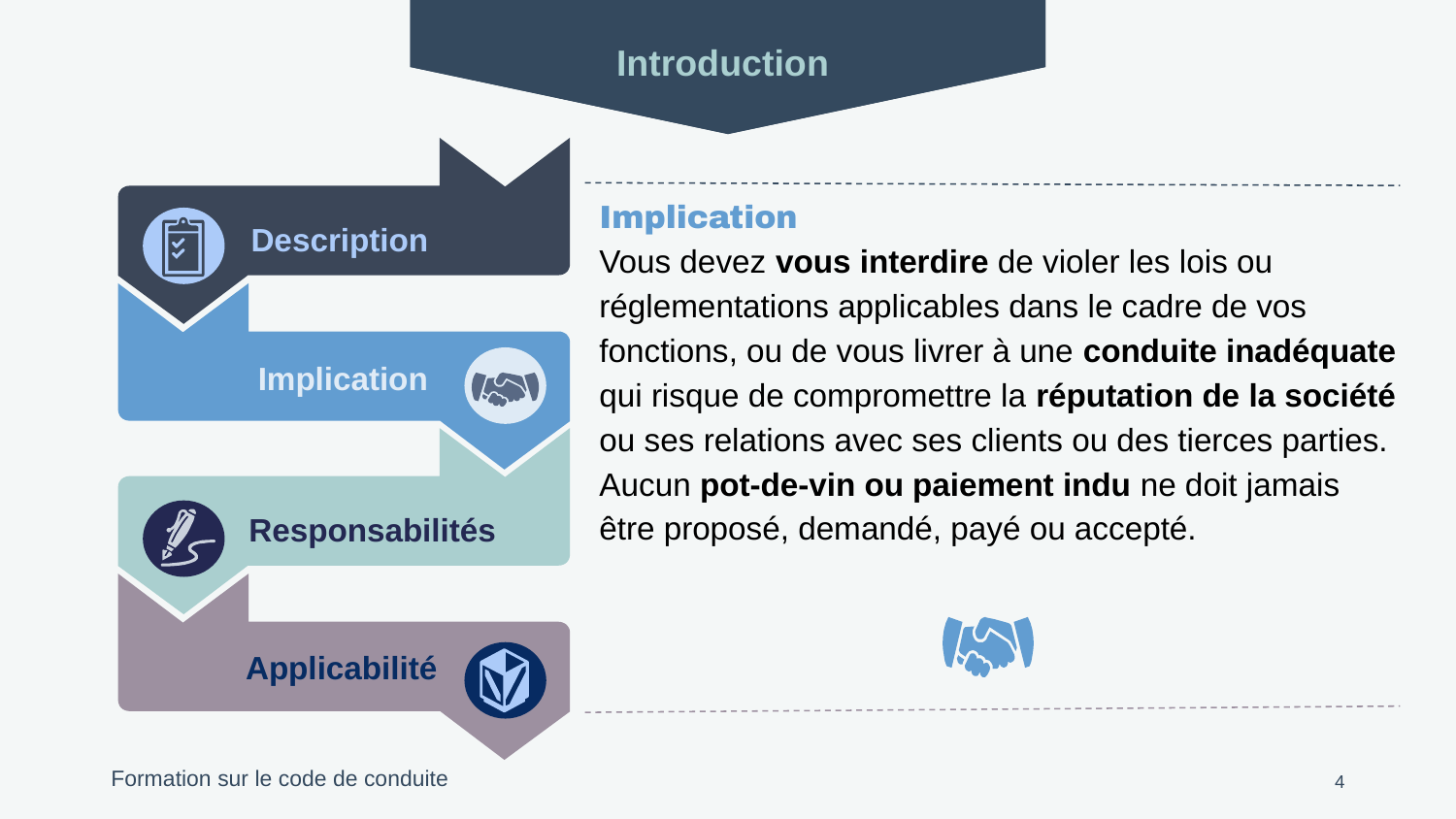

Introduction

Implication
Vous devez vous interdire de violer les lois ou réglementations applicables dans le cadre de vos fonctions, ou de vous livrer à une conduite inadéquate qui risque de compromettre la réputation de la société ou ses relations avec ses clients ou des tierces parties.
Aucun pot-de-vin ou paiement indu ne doit jamais être proposé, demandé, payé ou accepté.

Description

Implication

Responsabilités

Applicabilité

4